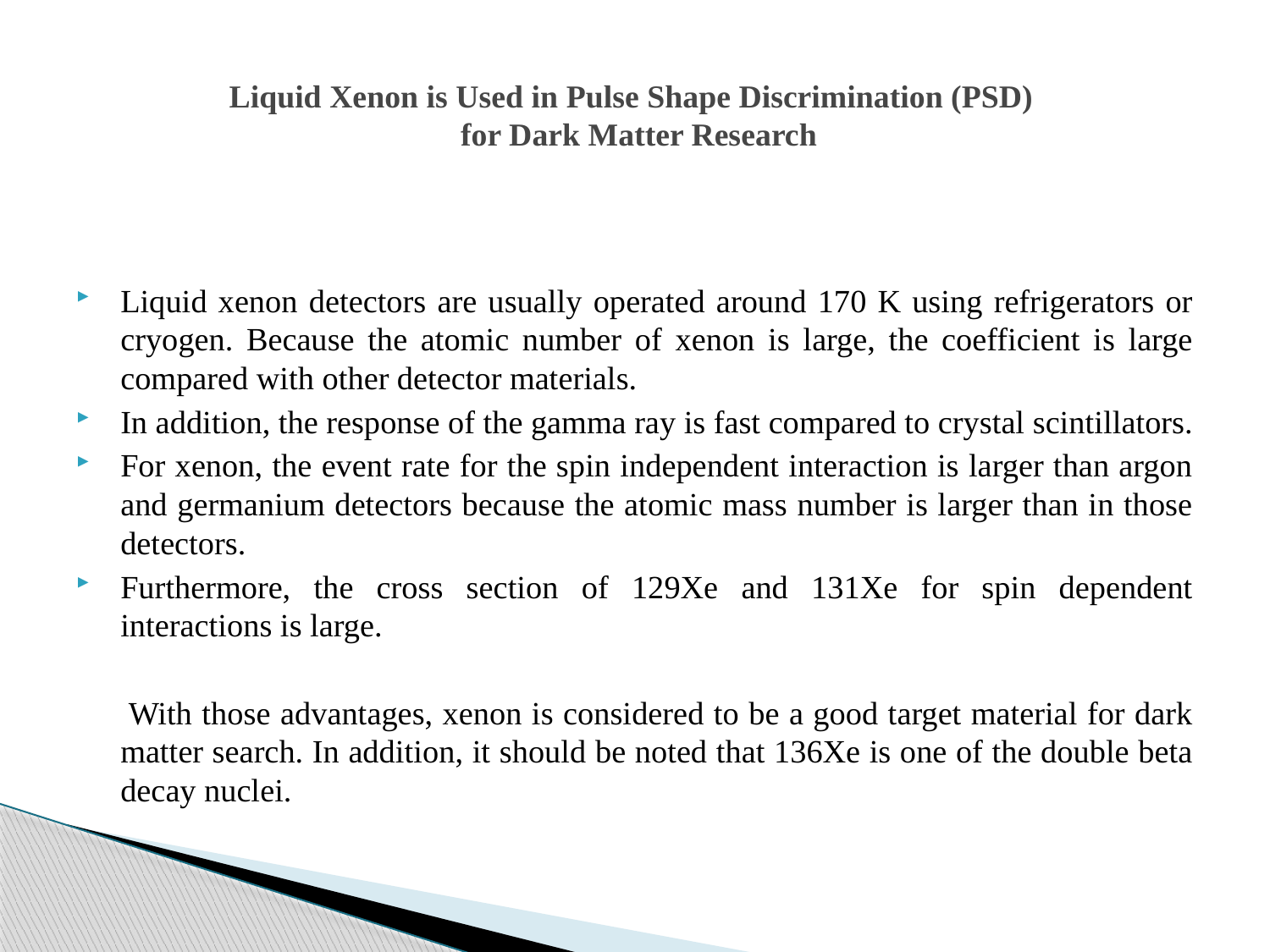

# Liquid Xenon is Used in Pulse Shape Discrimination (PSD) for Dark Matter Research

Liquid xenon detectors are usually operated around 170 K using refrigerators or cryogen. Because the atomic number of xenon is large, the coefficient is large compared with other detector materials.
In addition, the response of the gamma ray is fast compared to crystal scintillators.
For xenon, the event rate for the spin independent interaction is larger than argon and germanium detectors because the atomic mass number is larger than in those detectors.
Furthermore, the cross section of 129Xe and 131Xe for spin dependent interactions is large.

    With those advantages, xenon is considered to be a good target material for dark matter search. In addition, it should be noted that 136Xe is one of the double beta decay nuclei.